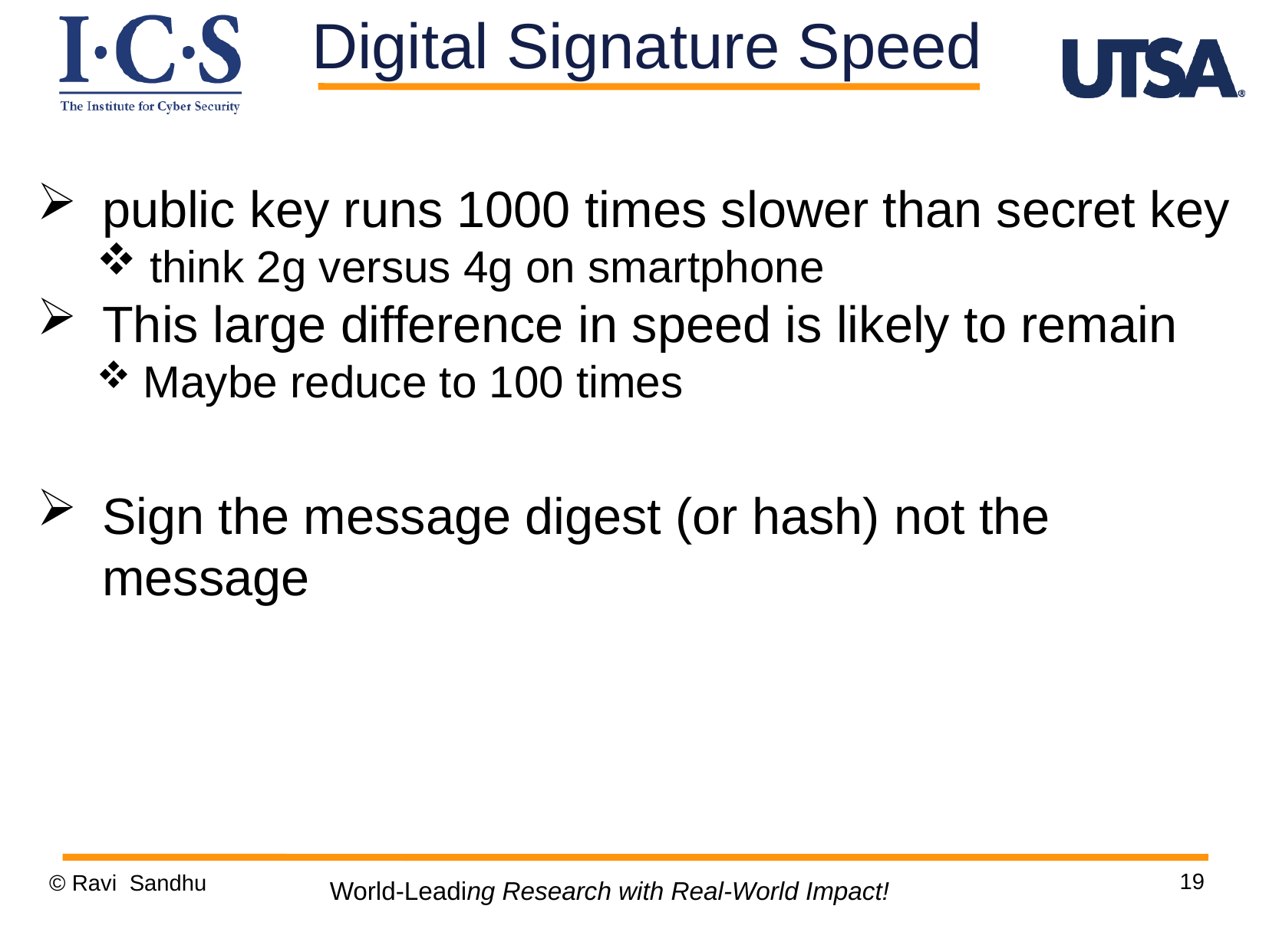

Digital Signature Speed
public key runs 1000 times slower than secret key
 think 2g versus 4g on smartphone
This large difference in speed is likely to remain
 Maybe reduce to 100 times

Sign the message digest (or hash) not the message

19
© Ravi  Sandhu
World-Leading Research with Real-World Impact!